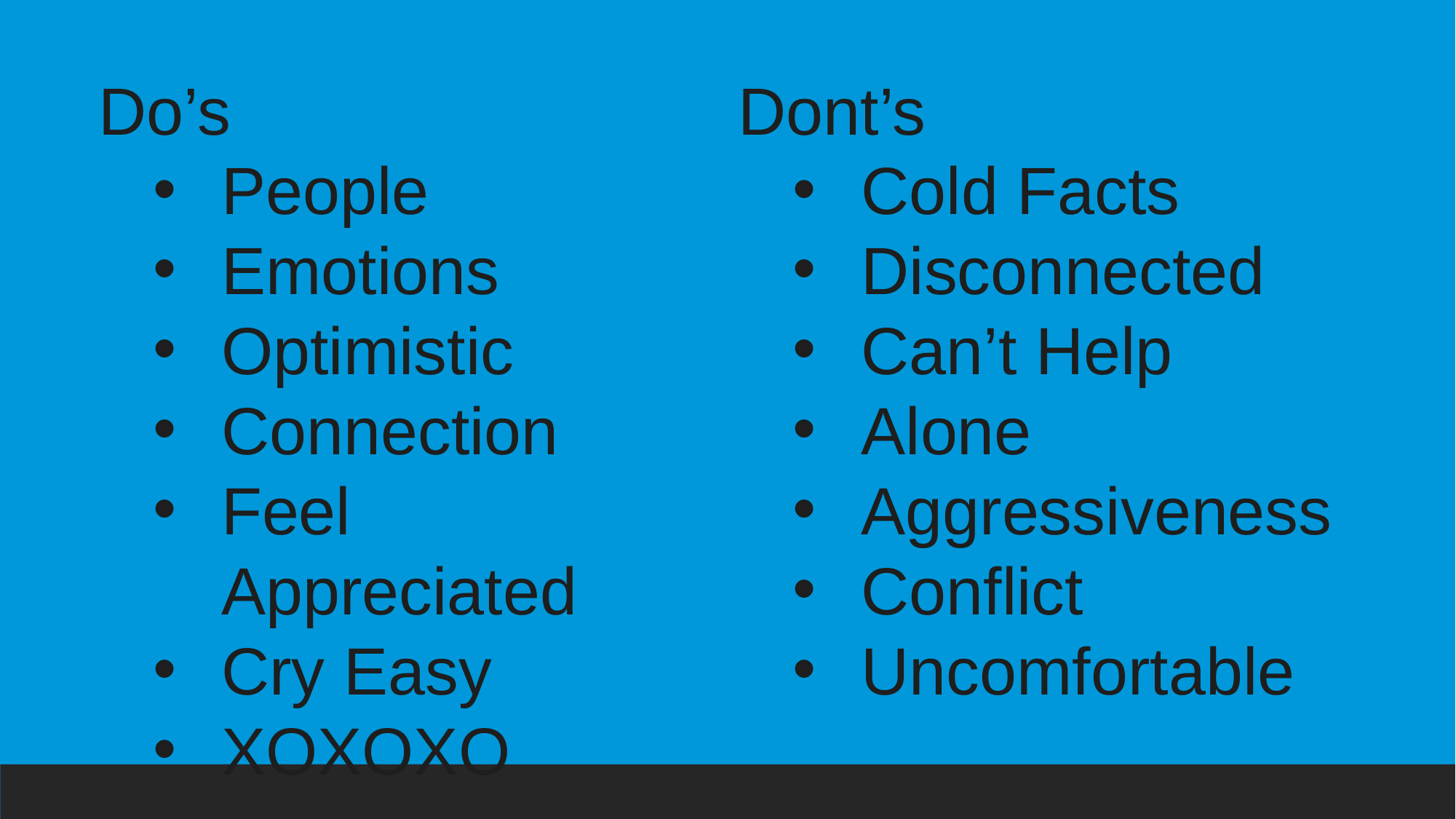

Do’s
People
Emotions
Optimistic
Connection
Feel Appreciated
Cry Easy
XOXOXO
Dont’s
Cold Facts
Disconnected
Can’t Help
Alone
Aggressiveness
Conflict
Uncomfortable